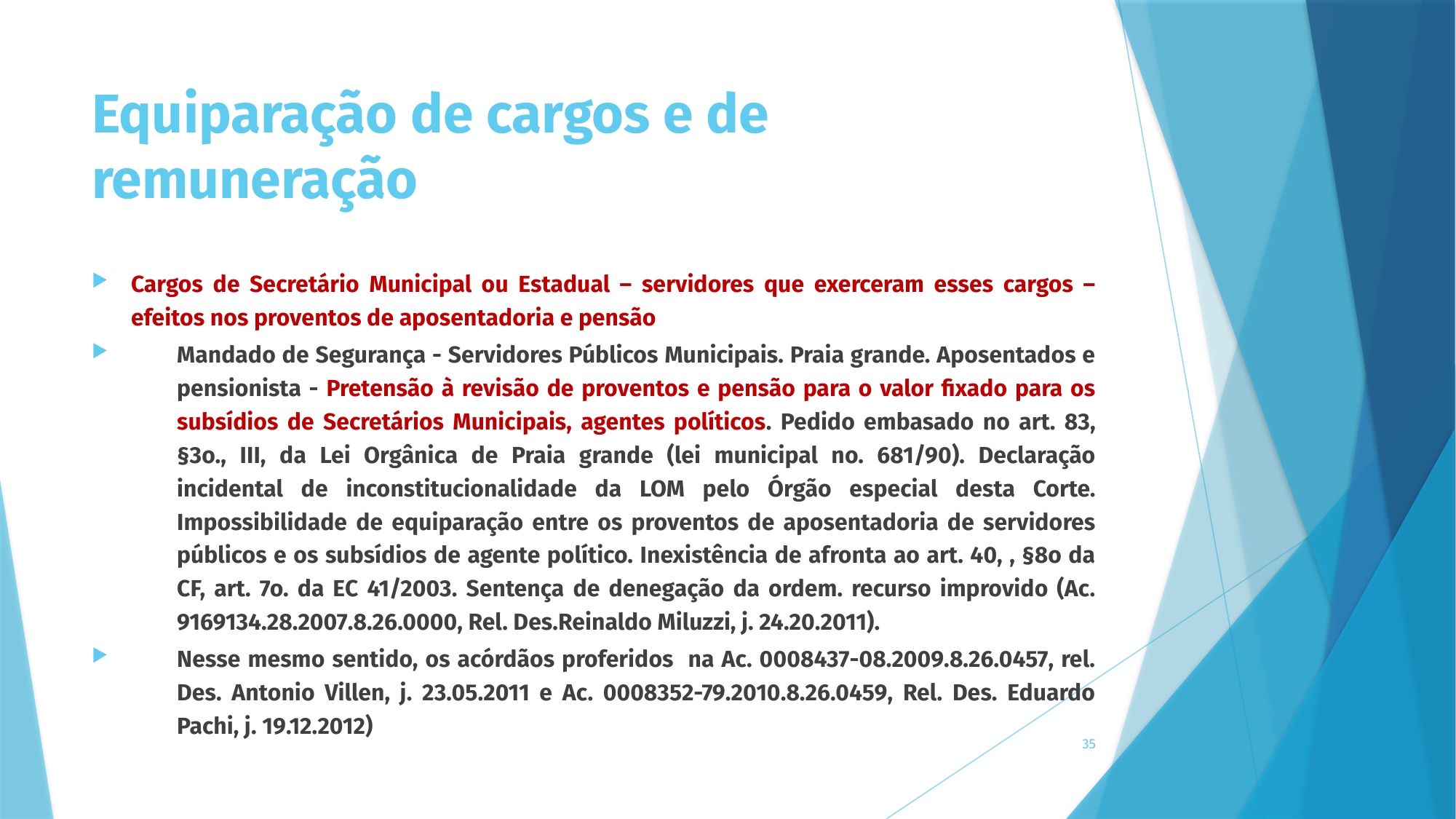

# Equiparação de cargos e de remuneração
Cargos de Secretário Municipal ou Estadual – servidores que exerceram esses cargos – efeitos nos proventos de aposentadoria e pensão
Mandado de Segurança - Servidores Públicos Municipais. Praia grande. Aposentados e pensionista - Pretensão à revisão de proventos e pensão para o valor fixado para os subsídios de Secretários Municipais, agentes políticos. Pedido embasado no art. 83, §3o., III, da Lei Orgânica de Praia grande (lei municipal no. 681/90). Declaração incidental de inconstitucionalidade da LOM pelo Órgão especial desta Corte. Impossibilidade de equiparação entre os proventos de aposentadoria de servidores públicos e os subsídios de agente político. Inexistência de afronta ao art. 40, , §8o da CF, art. 7o. da EC 41/2003. Sentença de denegação da ordem. recurso improvido (Ac. 9169134.28.2007.8.26.0000, Rel. Des.Reinaldo Miluzzi, j. 24.20.2011).
Nesse mesmo sentido, os acórdãos proferidos  na Ac. 0008437-08.2009.8.26.0457, rel. Des. Antonio Villen, j. 23.05.2011 e Ac. 0008352-79.2010.8.26.0459, Rel. Des. Eduardo Pachi, j. 19.12.2012)

35